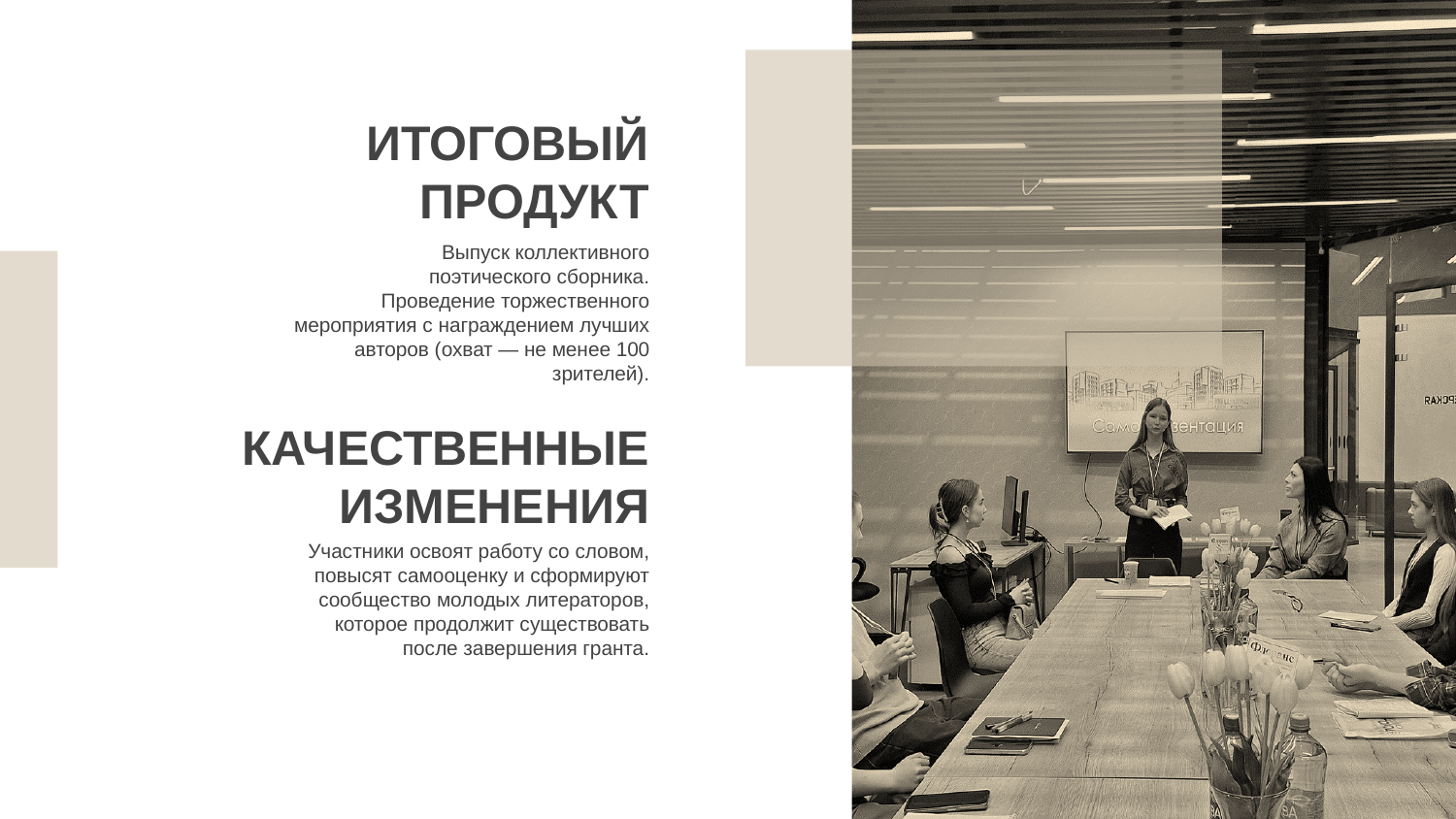

# ИТОГОВЫЙ ПРОДУКТ
Выпуск коллективного
поэтического сборника.
Проведение торжественного мероприятия с награждением лучших авторов (охват — не менее 100 зрителей).

КАЧЕСТВЕННЫЕ ИЗМЕНЕНИЯ
Участники освоят работу со словом, повысят самооценку и сформируют сообщество молодых литераторов, которое продолжит существовать после завершения гранта.